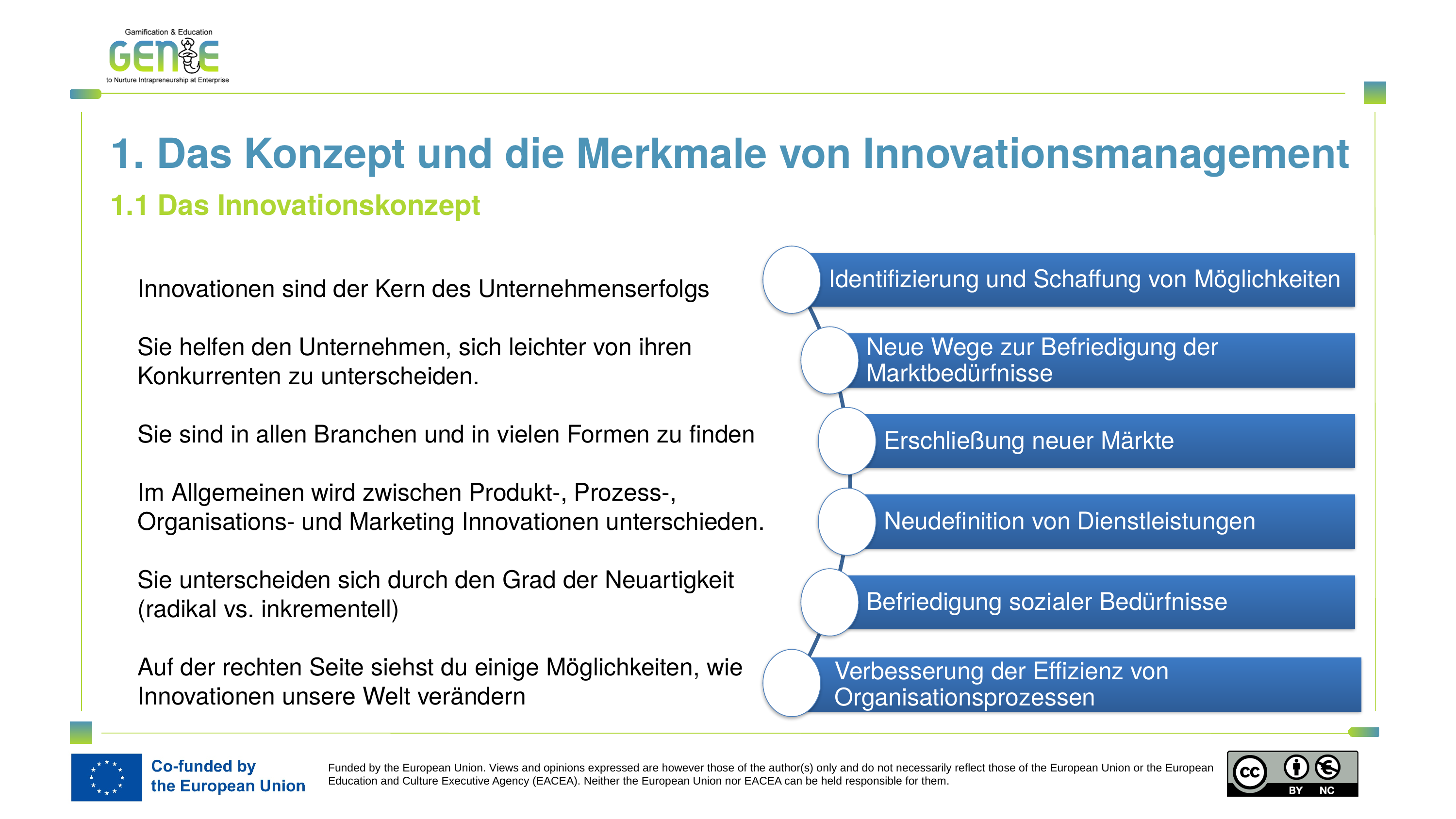

1. Das Konzept und die Merkmale von Innovationsmanagement

Identifizierung und Schaffung von Möglichkeiten

Neue Wege zur Befriedigung der Marktbedürfnisse

Erschließung neuer Märkte

Neudefinition von Dienstleistungen

Befriedigung sozialer Bedürfnisse

Verbesserung der Effizienz von Organisationsprozessen
1.1 Das Innovationskonzept
Innovationen sind der Kern des Unternehmenserfolgs

Sie helfen den Unternehmen, sich leichter von ihren Konkurrenten zu unterscheiden.

Sie sind in allen Branchen und in vielen Formen zu finden

Im Allgemeinen wird zwischen Produkt-, Prozess-, Organisations- und Marketing Innovationen unterschieden.

Sie unterscheiden sich durch den Grad der Neuartigkeit (radikal vs. inkrementell)

Auf der rechten Seite siehst du einige Möglichkeiten, wie Innovationen unsere Welt verändern